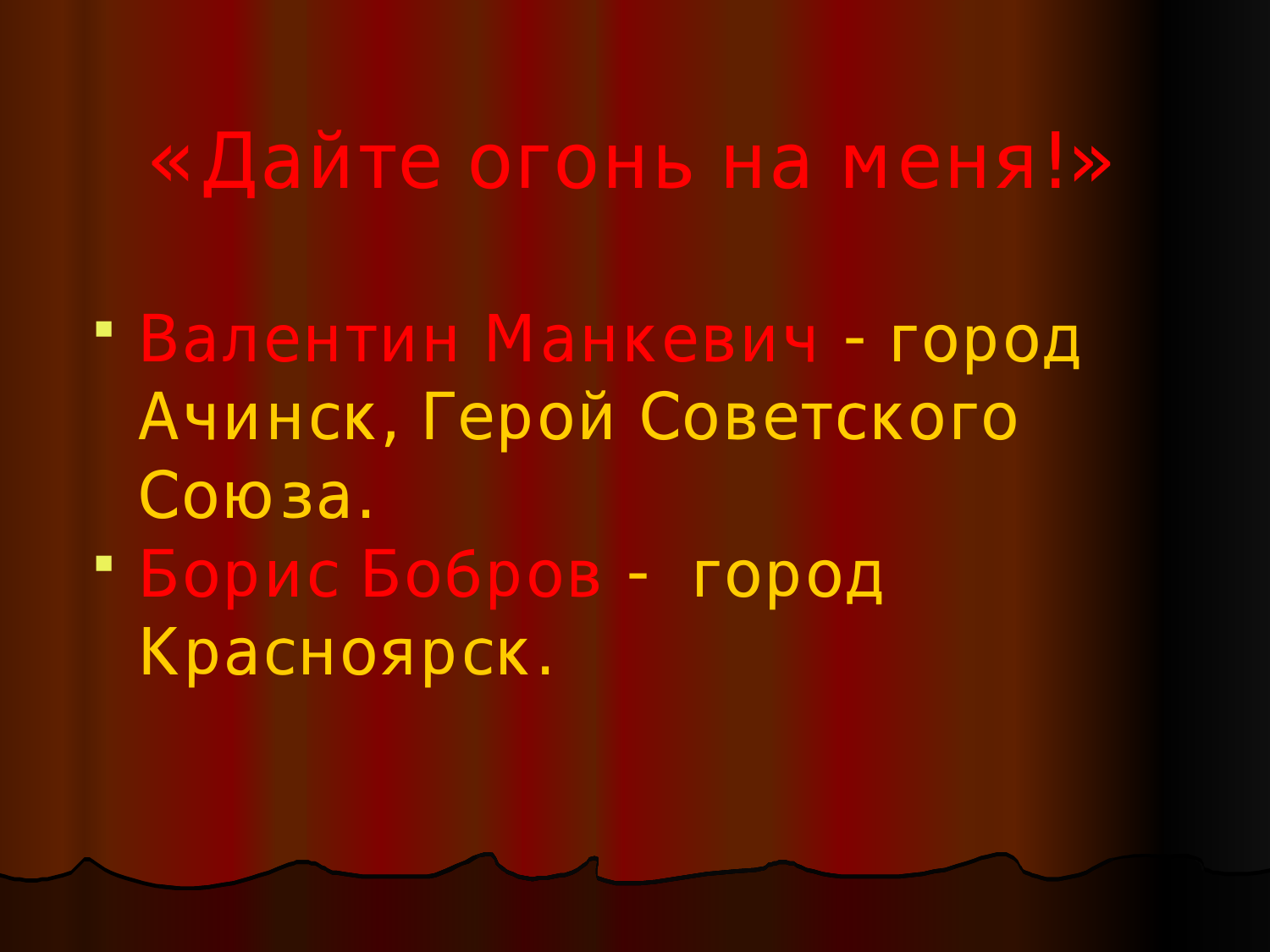

«Дайте огонь на меня!»

Валентин Манкевич - город Ачинск, Герой Советского  Союза.
Борис Бобров -  город Красноярск.